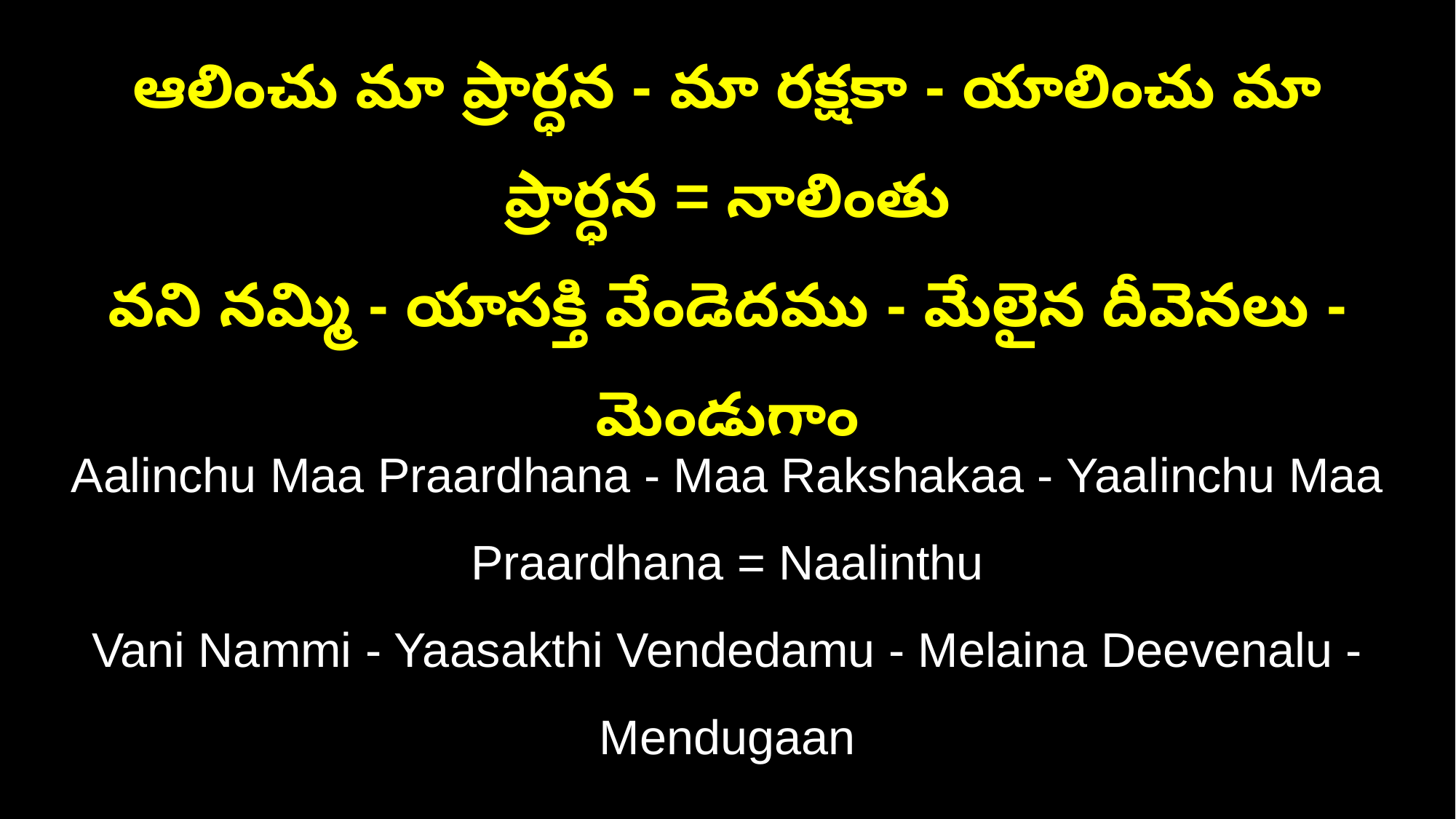

ఆలించు మా ప్రార్ధన - మా రక్షకా - యాలించు మా ప్రార్ధన = నాలింతు
వని నమ్మి - యాసక్తి వేండెదము - మేలైన దీవెనలు - మెండుగాం
Aalinchu Maa Praardhana - Maa Rakshakaa - Yaalinchu Maa Praardhana = Naalinthu
Vani Nammi - Yaasakthi Vendedamu - Melaina Deevenalu - Mendugaan